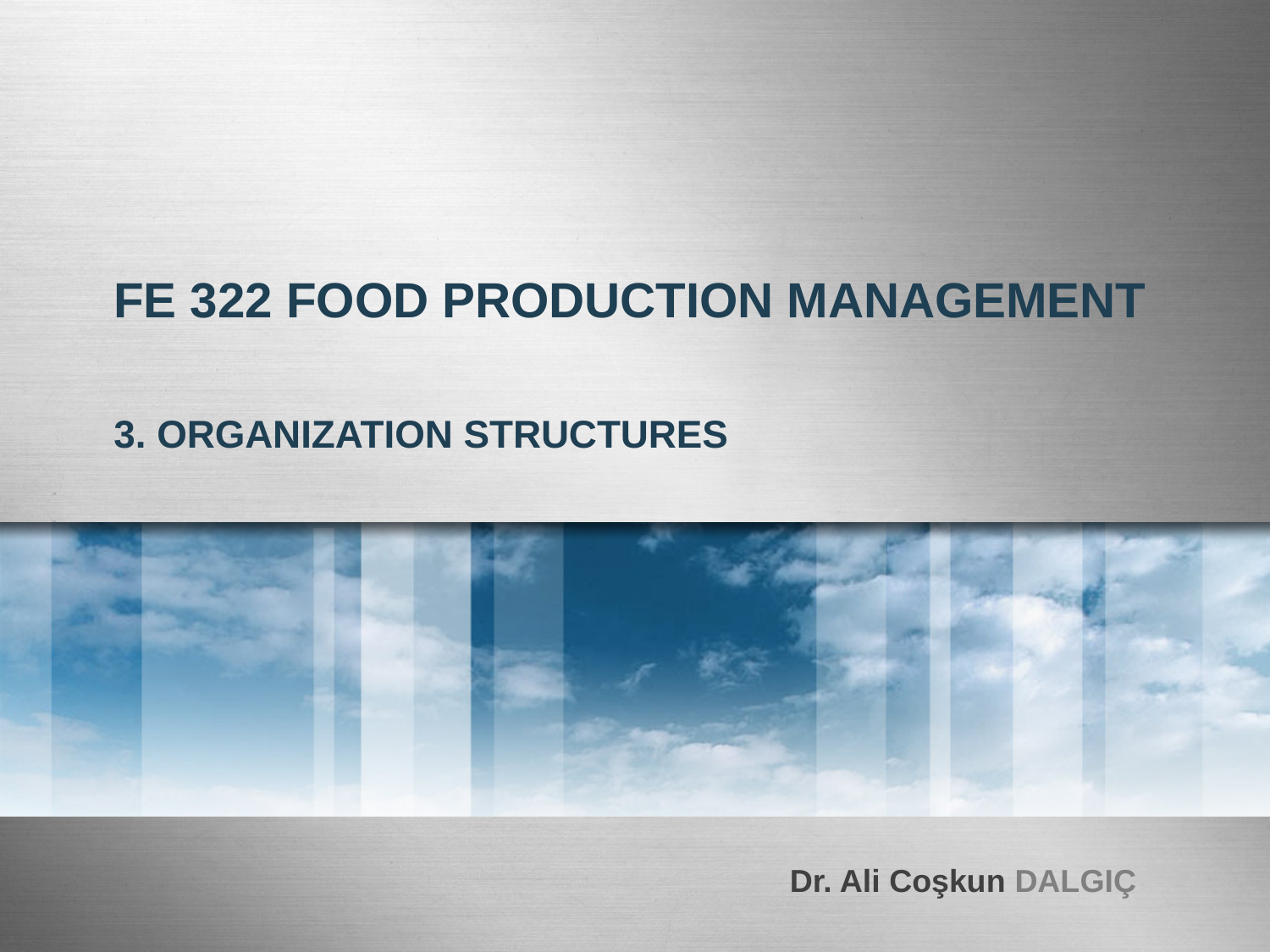

# FE 322 FOOD PRODUCTION MANAGEMENT
3. ORGANIZATION STRUCTURES